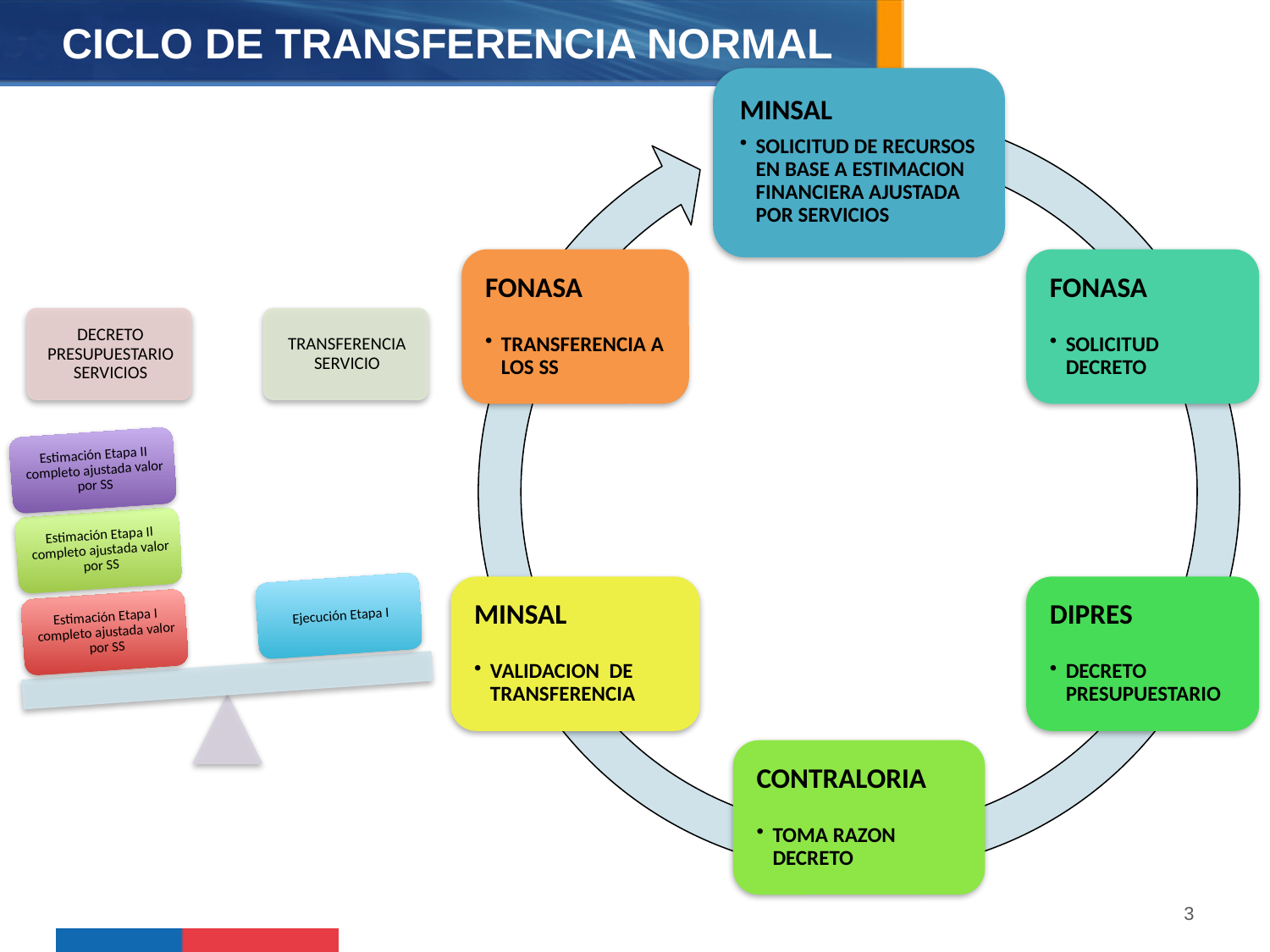

CICLO DE TRANSFERENCIA NORMAL
MINSAL
SOLICITUD DE RECURSOS EN BASE A ESTIMACION FINANCIERA AJUSTADA POR SERVICIOS
FONASA

SOLICITUD DECRETO
DIPRES

DECRETO PRESUPUESTARIO
CONTRALORIA

TOMA RAZON DECRETO
MINSAL

VALIDACION  DE  TRANSFERENCIA
FONASA

TRANSFERENCIA A LOS SS
DECRETO PRESUPUESTARIO SERVICIOS
TRANSFERENCIA SERVICIO
Estimación Etapa I completo ajustada valor por SS
Estimación Etapa II completo ajustada valor por SS
Estimación Etapa II completo ajustada valor por SS
Ejecución Etapa I